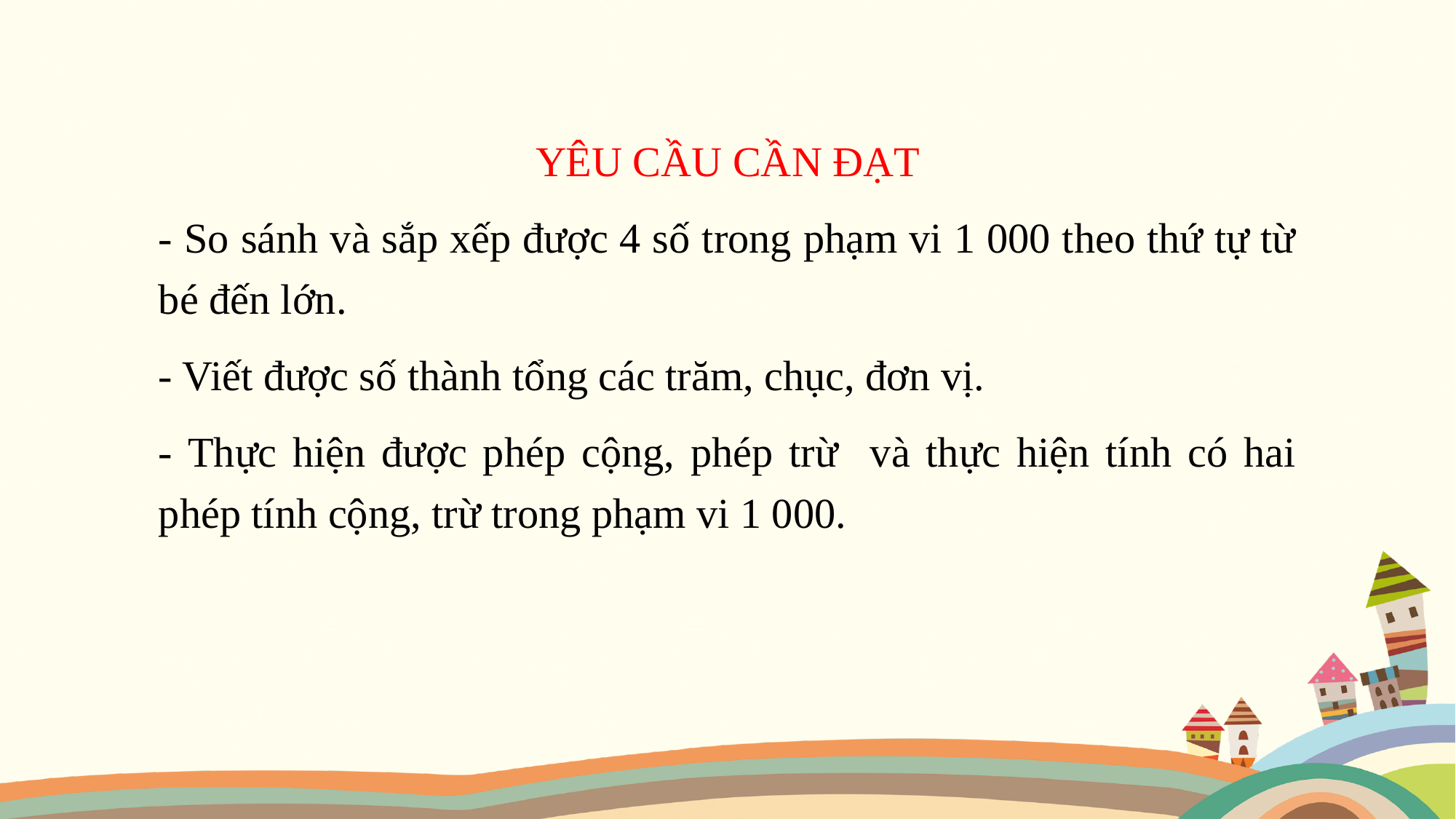

YÊU CẦU CẦN ĐẠT
- So sánh và sắp xếp được 4 số trong phạm vi 1 000 theo thứ tự từ bé đến lớn.
- Viết được số thành tổng các trăm, chục, đơn vị.
- Thực hiện được phép cộng, phép trừ  và thực hiện tính có hai phép tính cộng, trừ trong phạm vi 1 000.